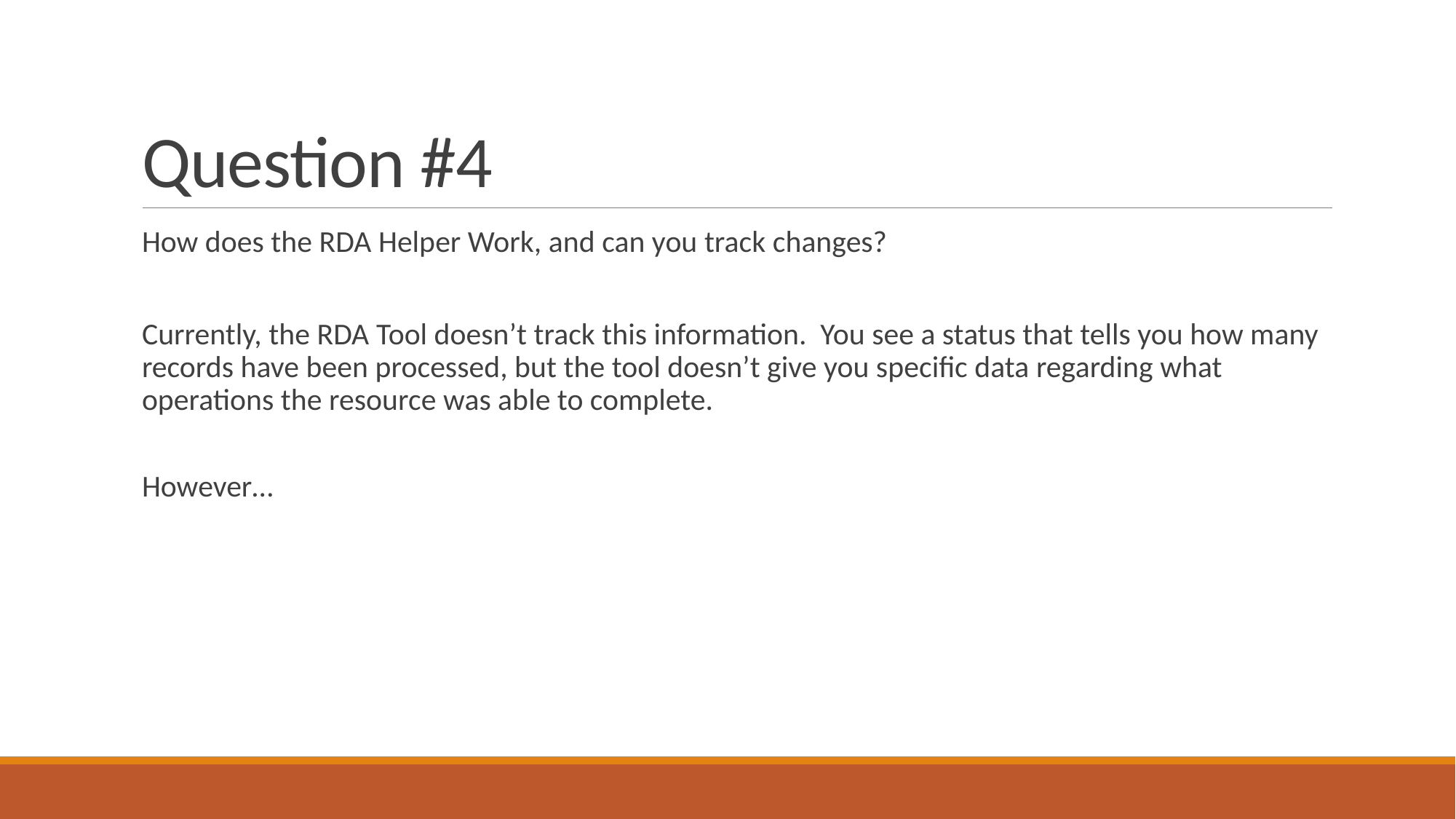

# Question #4
How does the RDA Helper Work, and can you track changes?

Currently, the RDA Tool doesn’t track this information.  You see a status that tells you how many records have been processed, but the tool doesn’t give you specific data regarding what operations the resource was able to complete.
However…